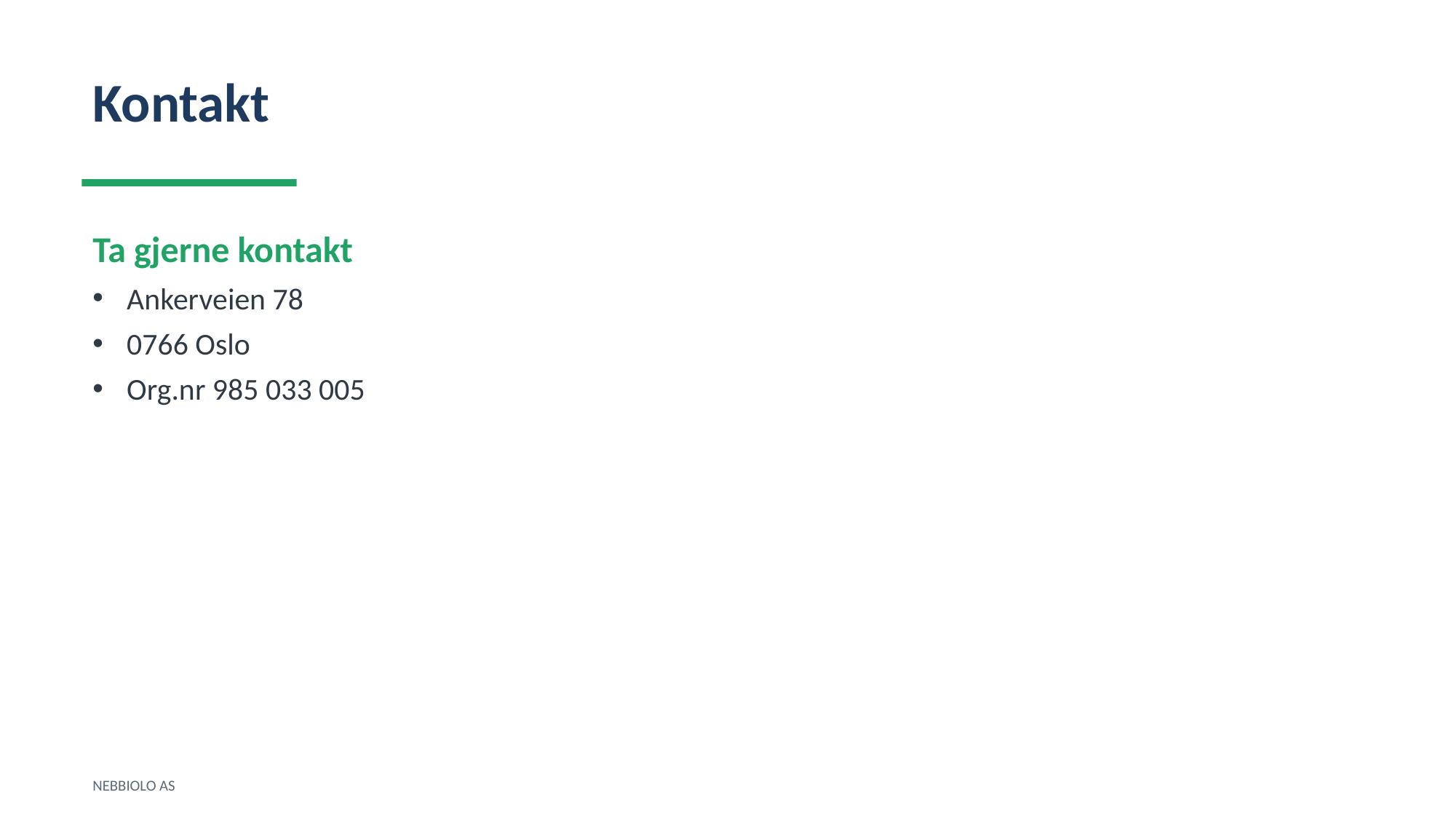

Kontakt

Ta gjerne kontakt
Ankerveien 78
0766 Oslo
Org.nr 985 033 005
NEBBIOLO AS